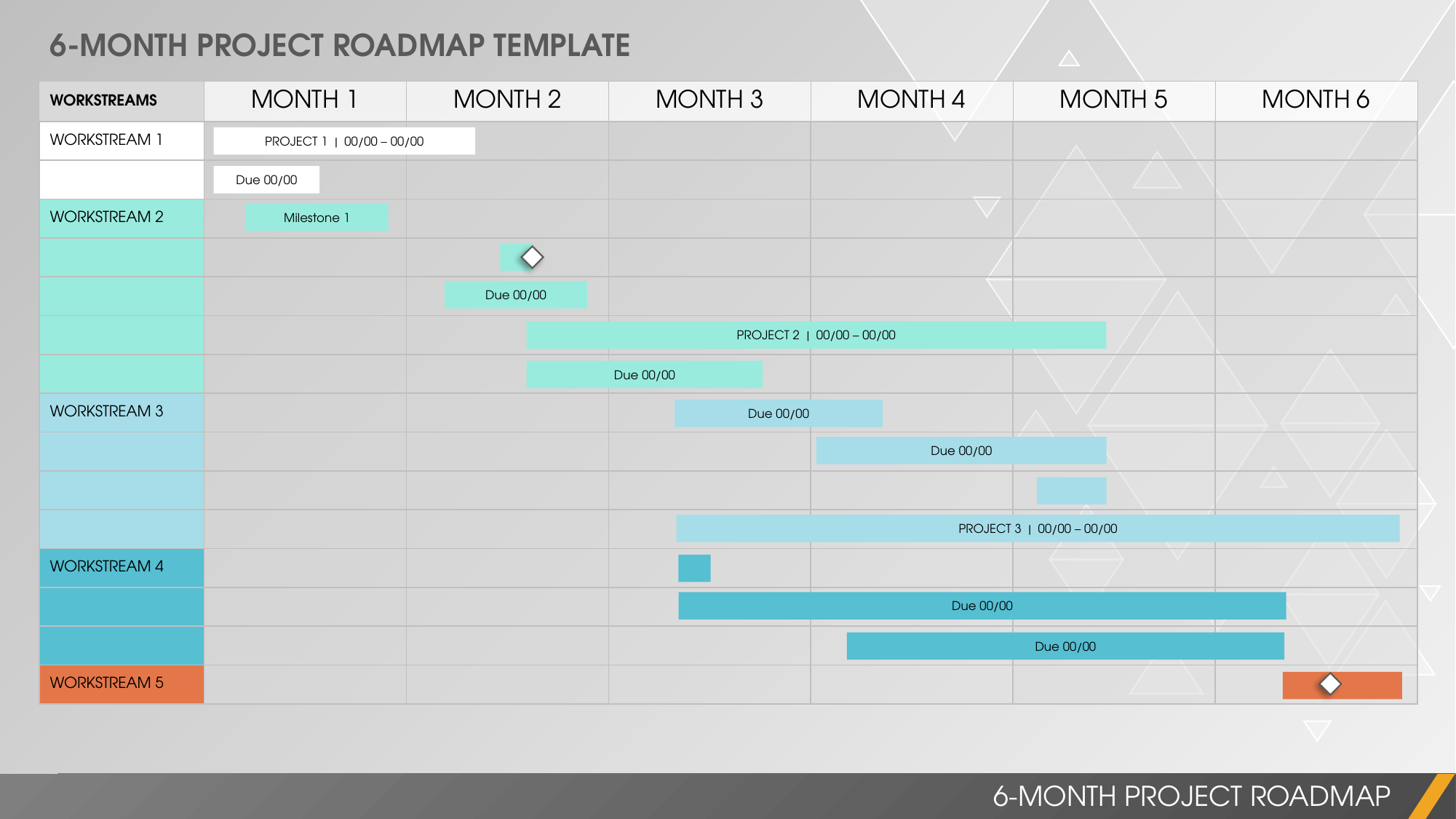

6-MONTH PROJECT ROADMAP TEMPLATE
| WORKSTREAMS | MONTH 1 | MONTH 2 | MONTH 3 | MONTH 4 | MONTH 5 | MONTH 6 |
| --- | --- | --- | --- | --- | --- | --- |
| WORKSTREAM 1 |  |  |  |  |  |  |
|  |  |  |  |  |  |  |
| WORKSTREAM 2 |  |  |  |  |  |  |
|  |  |  |  |  |  |  |
|  |  |  |  |  |  |  |
|  |  |  |  |  |  |  |
|  |  |  |  |  |  |  |
| WORKSTREAM 3 |  |  |  |  |  |  |
|  |  |  |  |  |  |  |
|  |  |  |  |  |  |  |
|  |  |  |  |  |  |  |
| WORKSTREAM 4 |  |  |  |  |  |  |
|  |  |  |  |  |  |  |
|  |  |  |  |  |  |  |
| WORKSTREAM 5 |  |  |  |  |  |  |
PROJECT 1  |  00/00 – 00/00
Due 00/00
Milestone 1

Due 00/00
PROJECT 2  |  00/00 – 00/00
Due 00/00
Due 00/00
Due 00/00

PROJECT 3  |  00/00 – 00/00

Due 00/00
Due 00/00

6-MONTH PROJECT ROADMAP